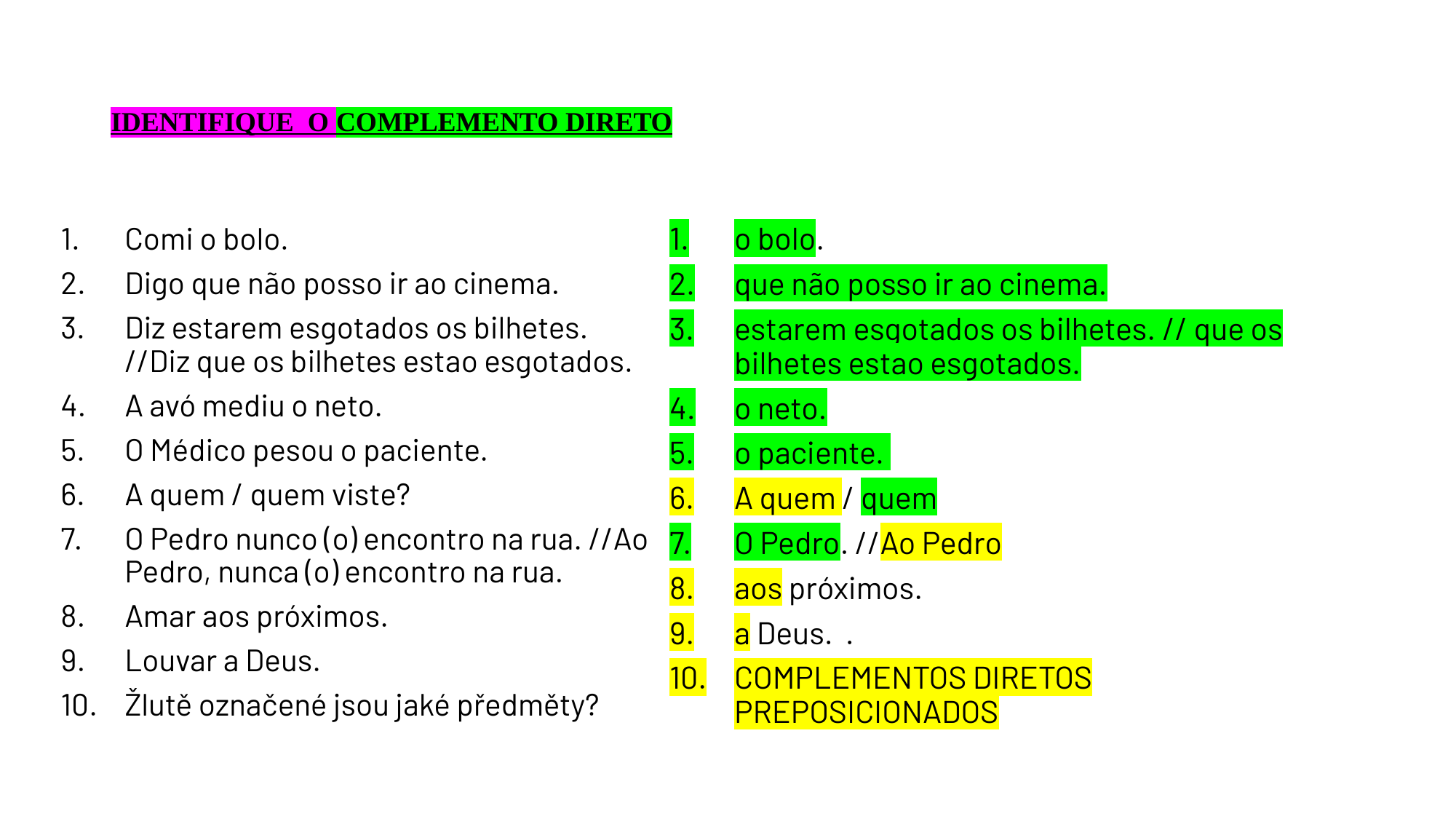

# IDENTIFIQUE  O COMPLEMENTO DIRETO
Comi o bolo.
Digo que não posso ir ao cinema.
Diz estarem esgotados os bilhetes. //Diz que os bilhetes estao esgotados.
A avó mediu o neto.
O Médico pesou o paciente.
A quem / quem viste?
O Pedro nunco (o) encontro na rua. //Ao Pedro, nunca (o) encontro na rua.
Amar aos próximos.
Louvar a Deus.
Žlutě označené jsou jaké předměty?

o bolo.
que não posso ir ao cinema.
estarem esgotados os bilhetes. // que os bilhetes estao esgotados.
o neto.
o paciente.
A quem / quem
O Pedro. //Ao Pedro
aos próximos.
a Deus.  .
COMPLEMENTOS DIRETOS PREPOSICIONADOS